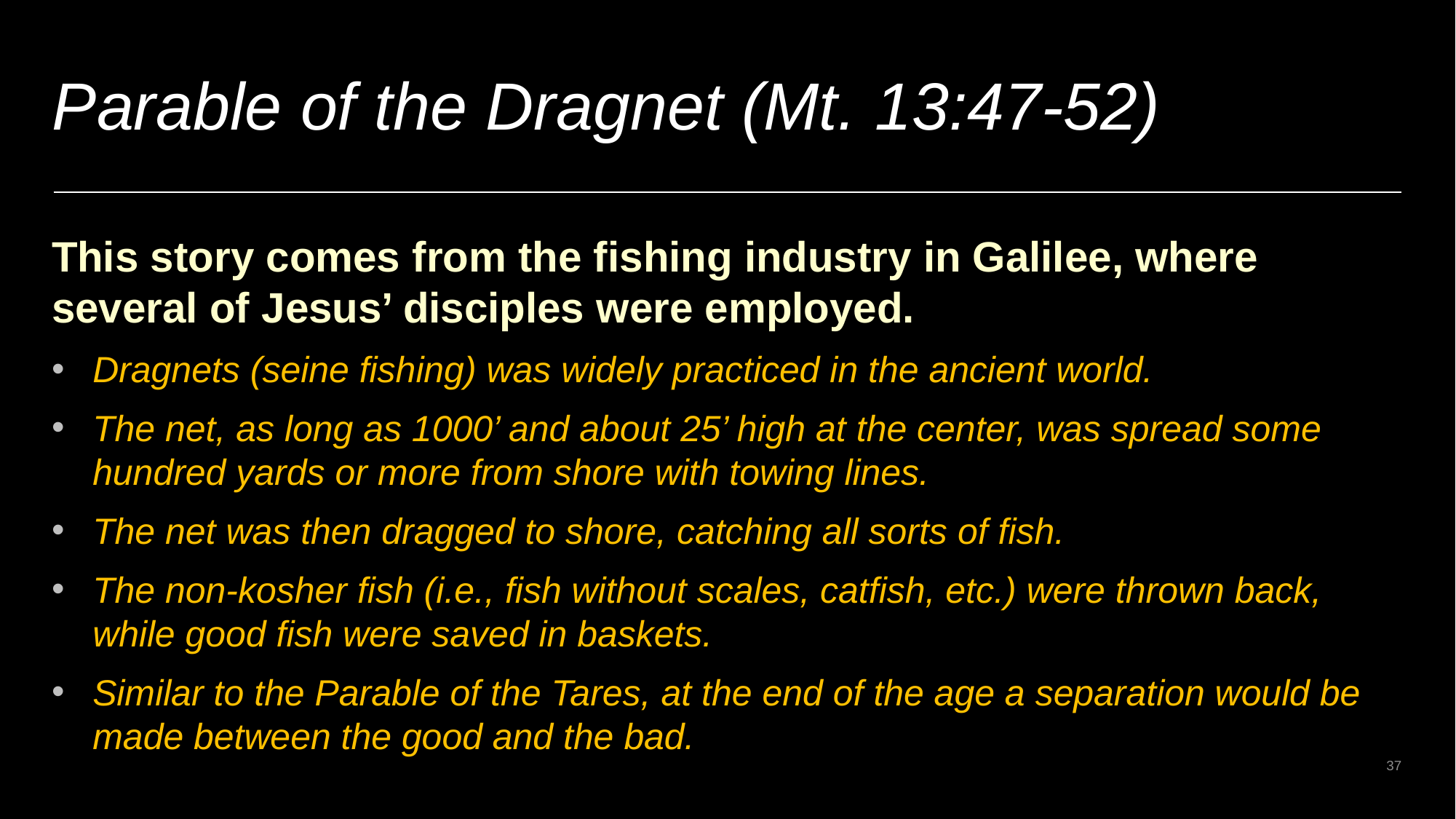

# Parable of the Dragnet (Mt. 13:47-52)
This story comes from the fishing industry in Galilee, where several of Jesus’ disciples were employed.
Dragnets (seine fishing) was widely practiced in the ancient world.
The net, as long as 1000’ and about 25’ high at the center, was spread some hundred yards or more from shore with towing lines.
The net was then dragged to shore, catching all sorts of fish.
The non-kosher fish (i.e., fish without scales, catfish, etc.) were thrown back, while good fish were saved in baskets.
Similar to the Parable of the Tares, at the end of the age a separation would be made between the good and the bad.
37